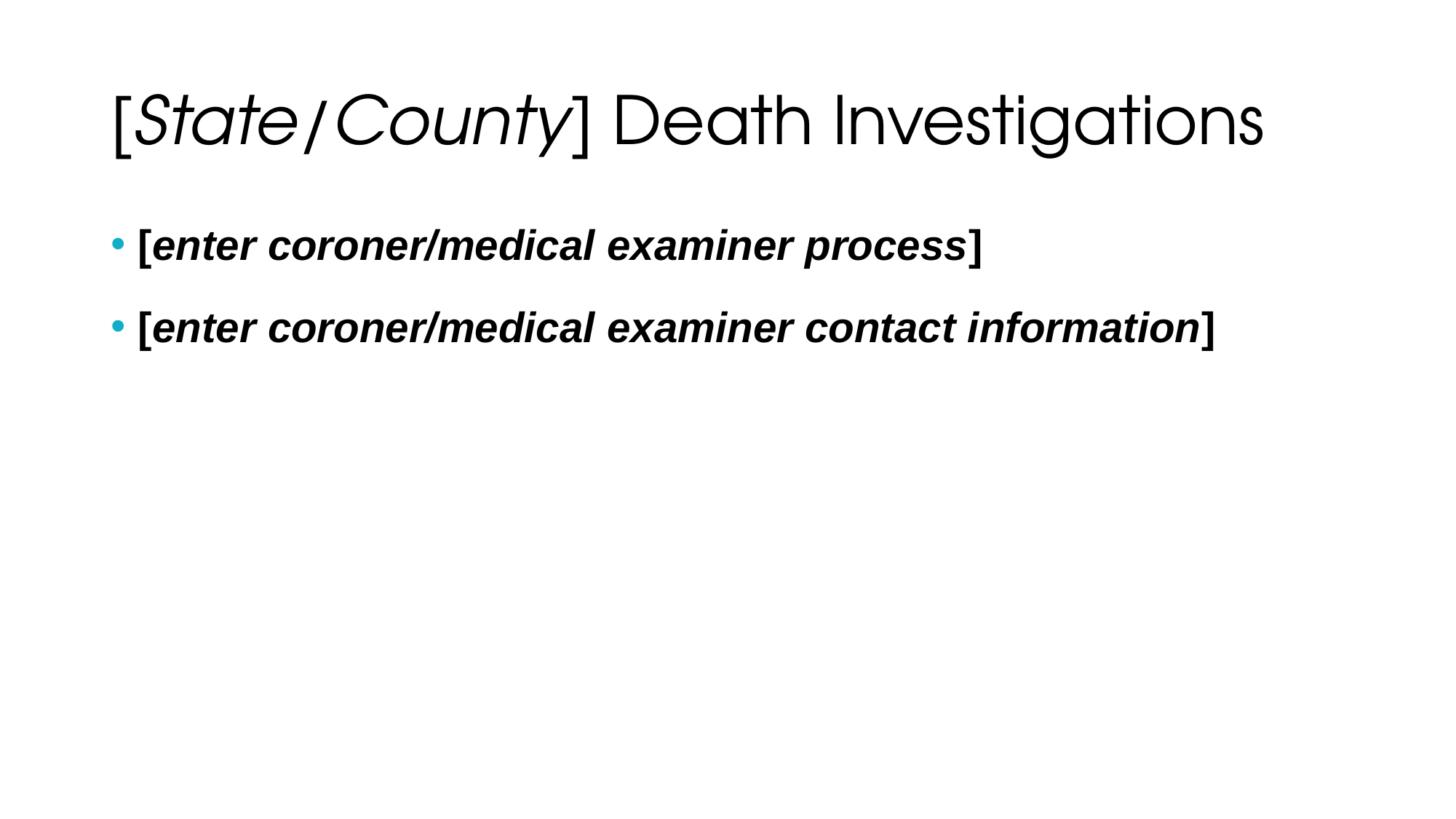

# [State/County] Death Investigations
[enter coroner/medical examiner process]
[enter coroner/medical examiner contact information]